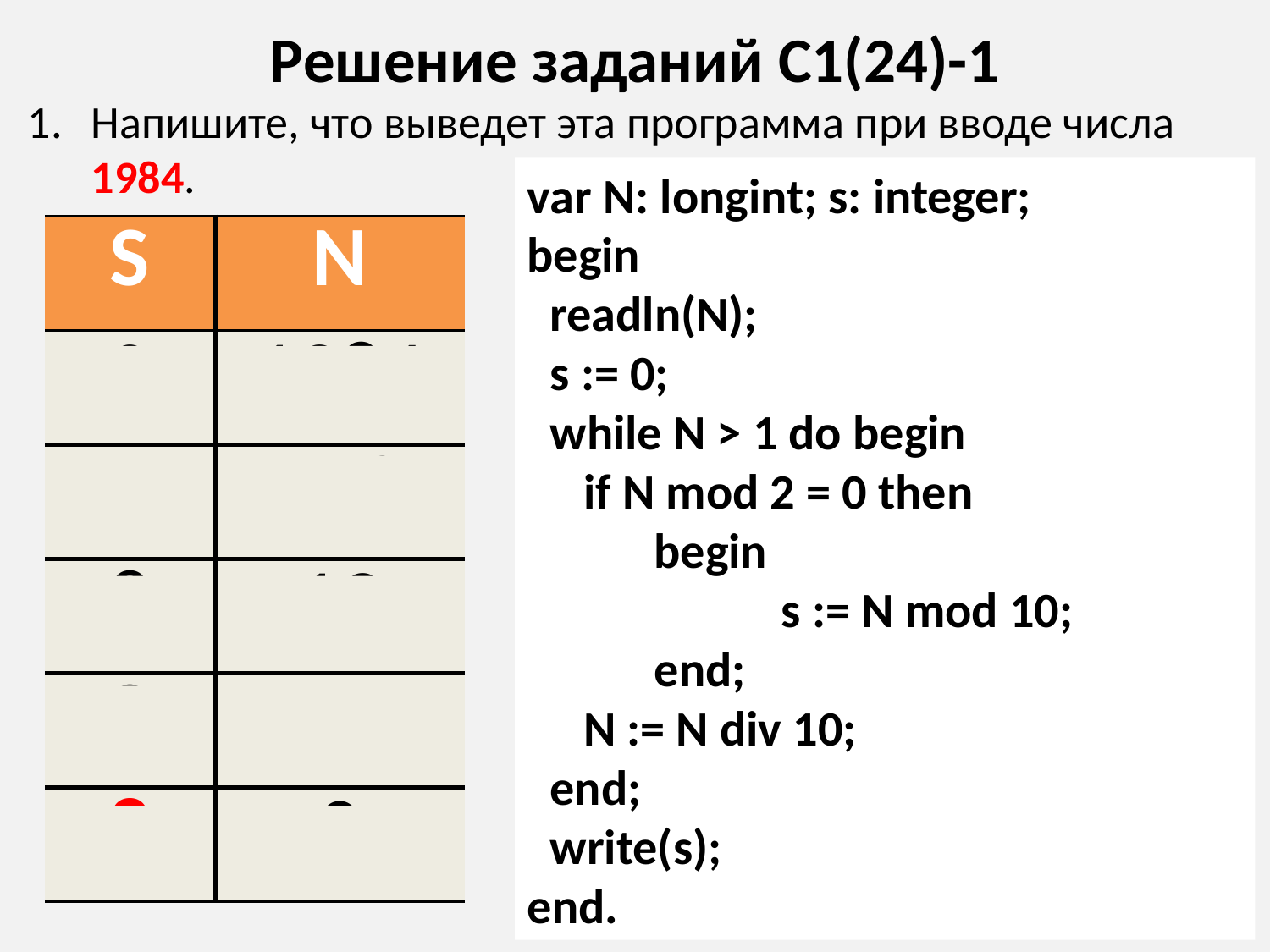

# Решение заданий С1(24)-1
Напишите, что выведет эта программа при вводе числа 1984.
var N: longint; s: integer;
begin
  readln(N);
  s := 0;
  while N > 1 do begin
     if N mod 2 = 0 then
  	begin
      		s := N mod 10;
    	end;
     N := N div 10;
  end;
  write(s);
end.
| S | N |
| --- | --- |
| 0 | 1984 |
| 4 | 198 |
| 8 | 19 |
| 8 | 1 |
| 8 | 0 |